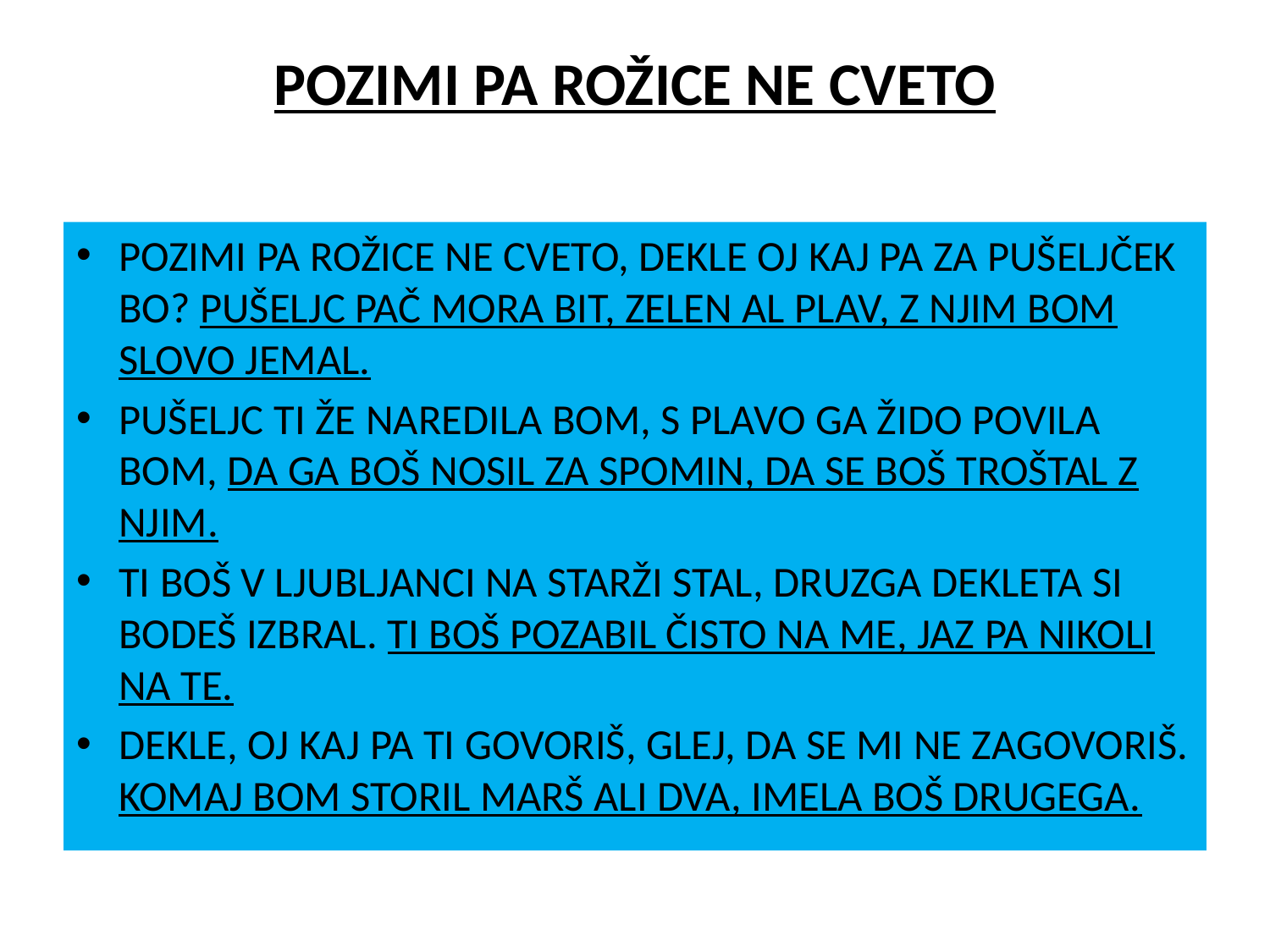

# POZIMI PA ROŽICE NE CVETO
POZIMI PA ROŽICE NE CVETO, DEKLE OJ KAJ PA ZA PUŠELJČEK BO? PUŠELJC PAČ MORA BIT, ZELEN AL PLAV, Z NJIM BOM SLOVO JEMAL.
PUŠELJC TI ŽE NAREDILA BOM, S PLAVO GA ŽIDO POVILA BOM, DA GA BOŠ NOSIL ZA SPOMIN, DA SE BOŠ TROŠTAL Z NJIM.
TI BOŠ V LJUBLJANCI NA STARŽI STAL, DRUZGA DEKLETA SI BODEŠ IZBRAL. TI BOŠ POZABIL ČISTO NA ME, JAZ PA NIKOLI NA TE.
DEKLE, OJ KAJ PA TI GOVORIŠ, GLEJ, DA SE MI NE ZAGOVORIŠ. KOMAJ BOM STORIL MARŠ ALI DVA, IMELA BOŠ DRUGEGA.